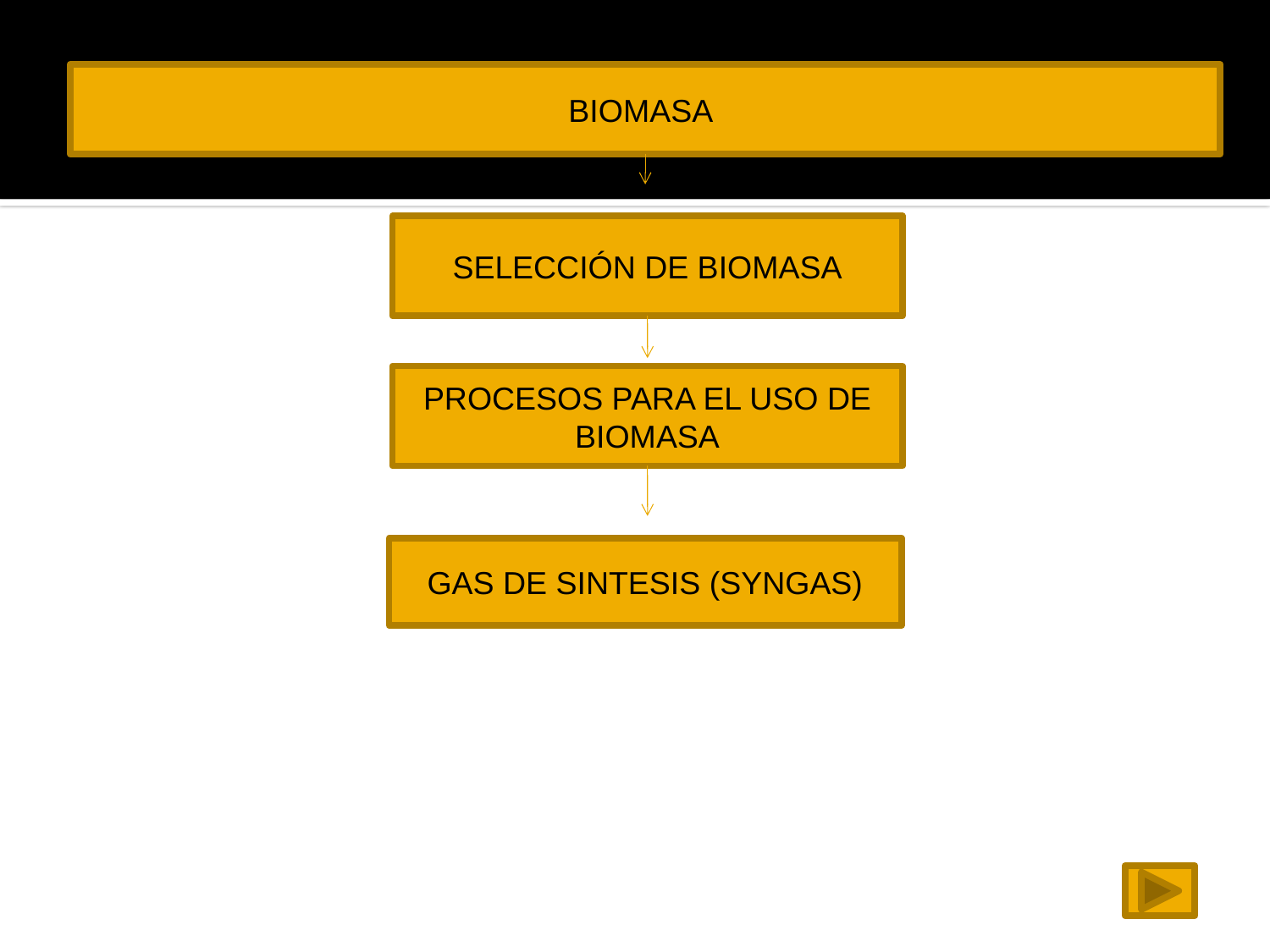

BIOMASA
SELECCIÓN DE BIOMASA
PROCESOS PARA EL USO DE BIOMASA
GAS DE SINTESIS (SYNGAS)